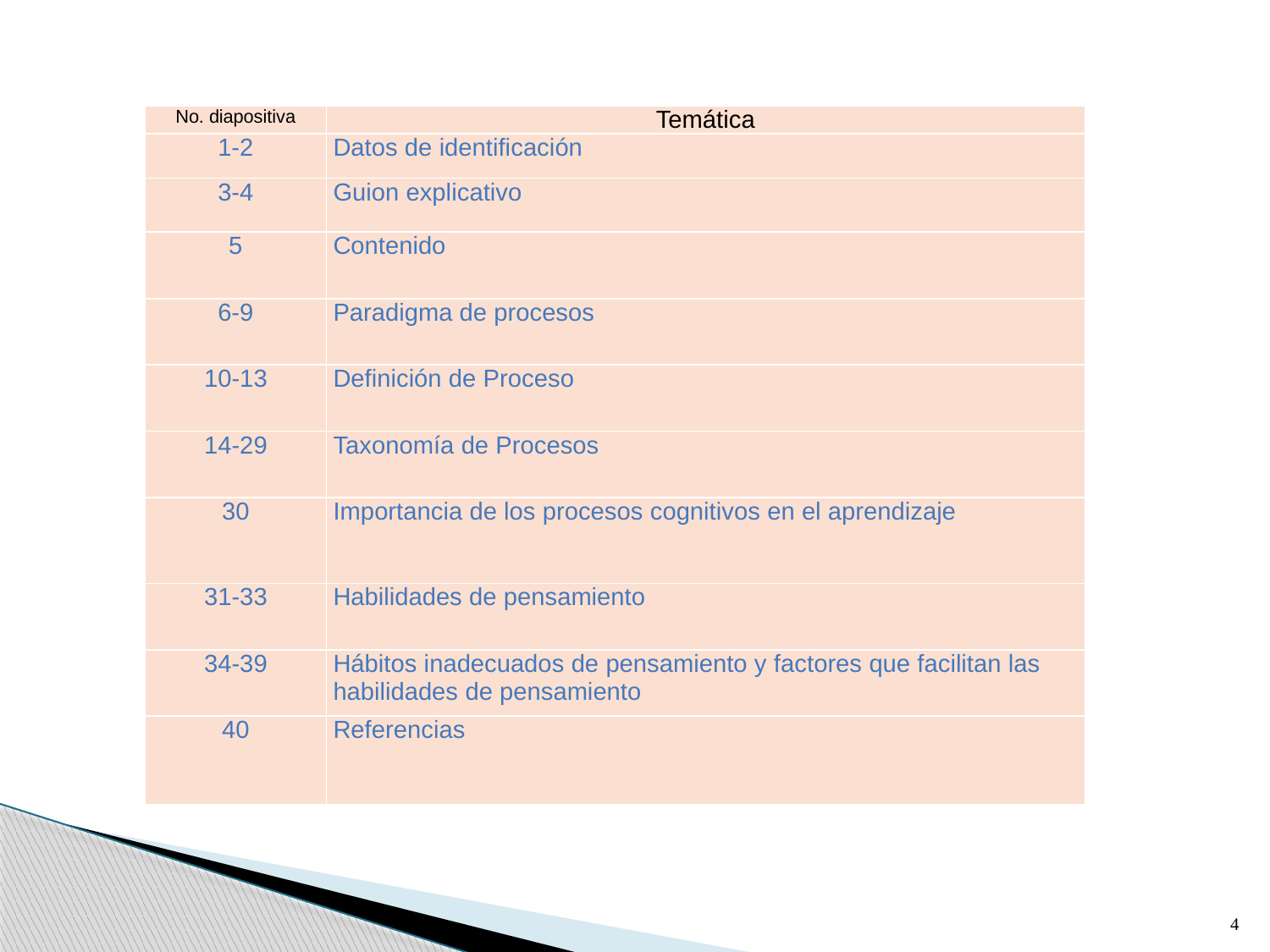

| No. diapositiva | Temática |
| --- | --- |
| 1-2 | Datos de identificación |
| 3-4 | Guion explicativo |
| 5 | Contenido |
| 6-9 | Paradigma de procesos |
| 10-13 | Definición de Proceso |
| 14-29 | Taxonomía de Procesos |
| 30 | Importancia de los procesos cognitivos en el aprendizaje |
| 31-33 | Habilidades de pensamiento |
| 34-39 | Hábitos inadecuados de pensamiento y factores que facilitan las habilidades de pensamiento |
| 40 | Referencias |
4